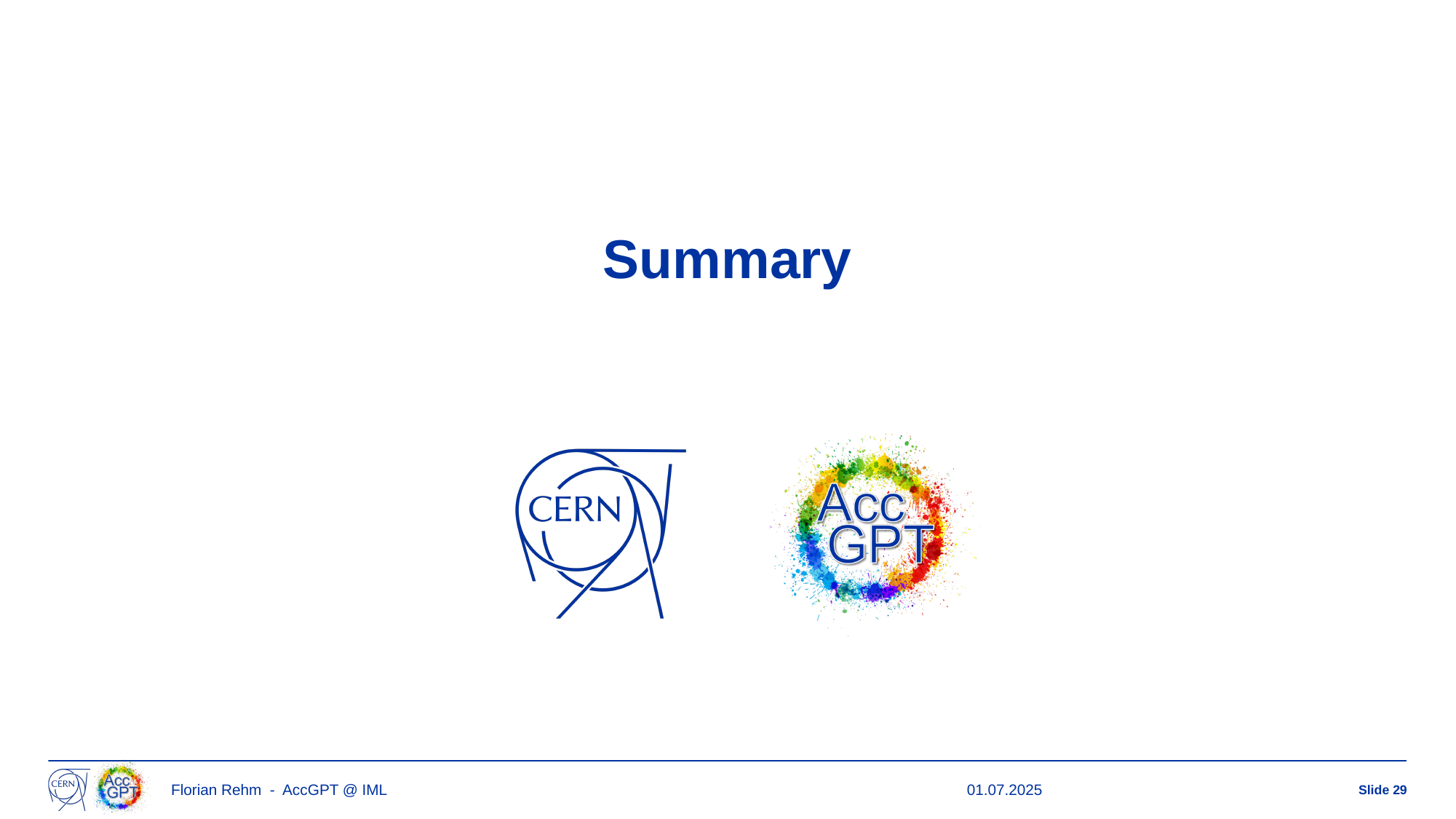

# Summary
Florian Rehm  -  AccGPT @ IML
01.07.2025
Slide 29